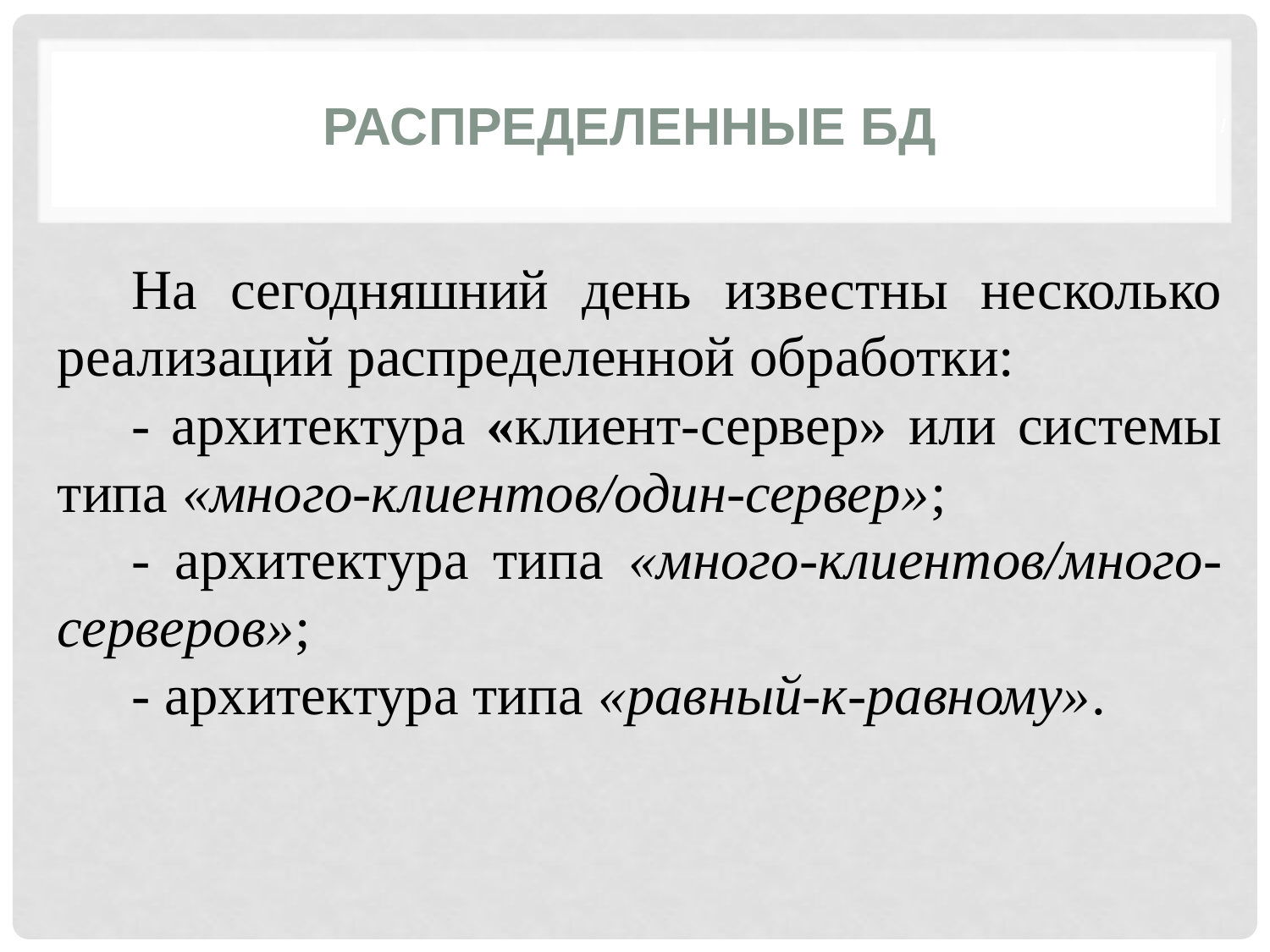

Распределенные БД
На сегодняшний день известны несколько реализаций распределенной обработки:
- архитектура «клиент-сервер» или системы типа «много-клиентов/один-сервер»;
- архитектура типа «много-клиентов/много-серверов»;
- архитектура типа «равный-к-равному».